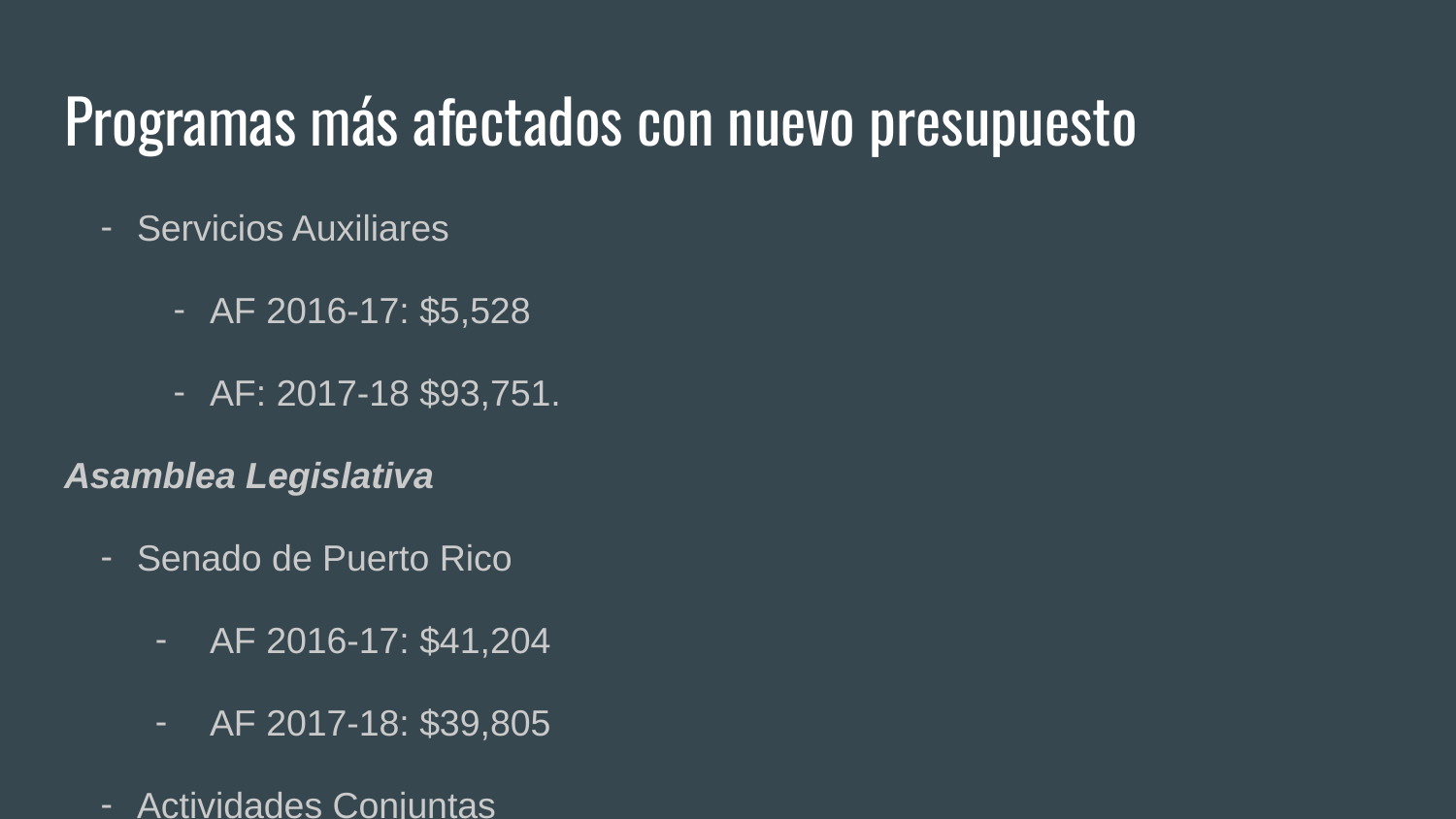

# Programas más afectados con nuevo presupuesto

Servicios Auxiliares
AF 2016-17: $5,528
AF: 2017-18 $93,751.
Asamblea Legislativa
Senado de Puerto Rico
AF 2016-17: $41,204
AF 2017-18: $39,805
Actividades Conjuntas
AF 2016-17: $70,480
AF 2017-18: $35,625